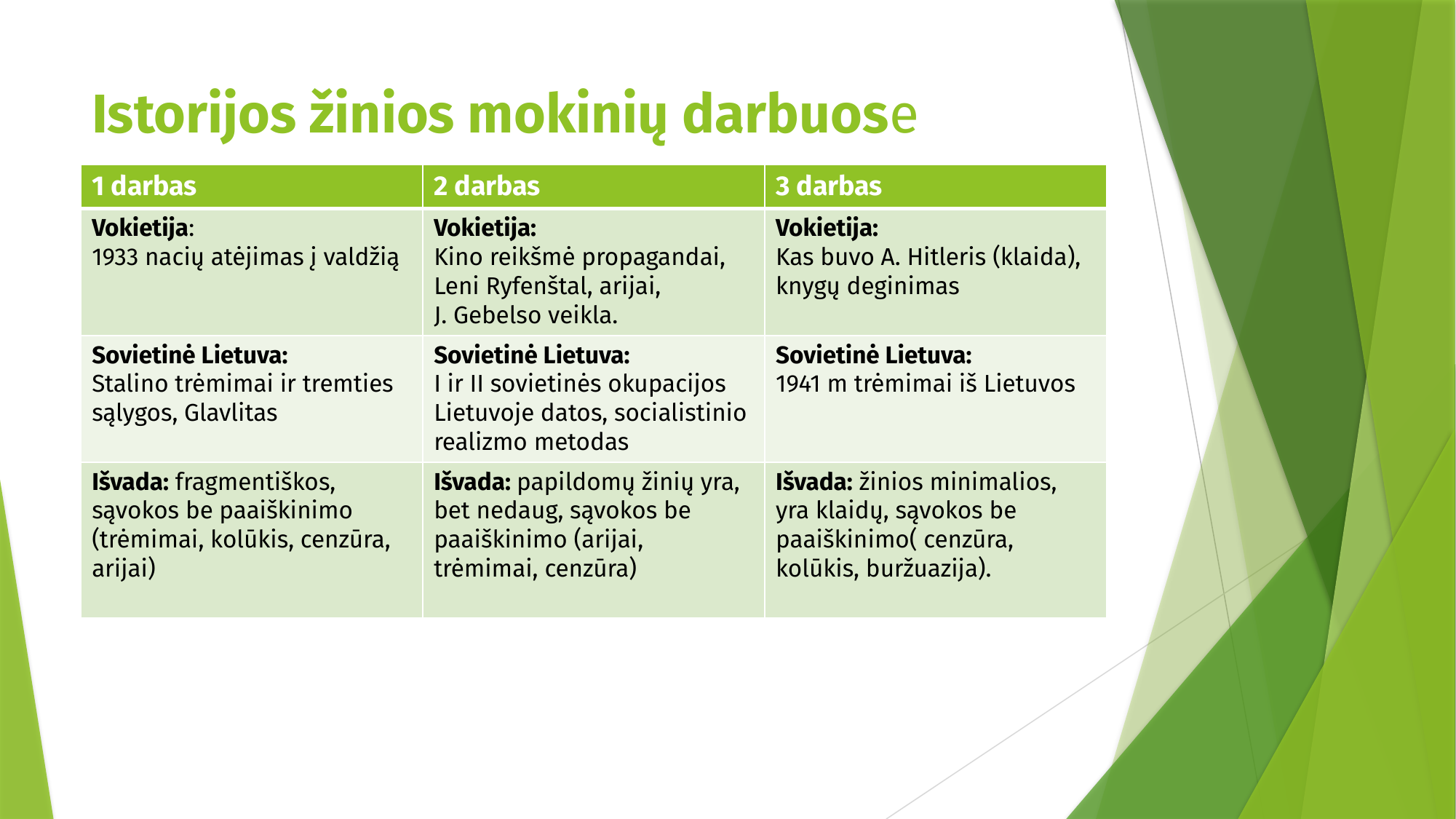

# Istorijos žinios mokinių darbuose
| 1 darbas | 2 darbas | 3 darbas |
| --- | --- | --- |
| Vokietija: 1933 nacių atėjimas į valdžią | Vokietija: Kino reikšmė propagandai, Leni Ryfenštal, arijai, J. Gebelso veikla. | Vokietija: Kas buvo A. Hitleris (klaida), knygų deginimas |
| Sovietinė Lietuva: Stalino trėmimai ir tremties sąlygos, Glavlitas | Sovietinė Lietuva: I ir II sovietinės okupacijos Lietuvoje datos, socialistinio realizmo metodas | Sovietinė Lietuva: 1941 m trėmimai iš Lietuvos |
| Išvada: fragmentiškos, sąvokos be paaiškinimo (trėmimai, kolūkis, cenzūra, arijai) | Išvada: papildomų žinių yra, bet nedaug, sąvokos be paaiškinimo (arijai, trėmimai, cenzūra) | Išvada: žinios minimalios, yra klaidų, sąvokos be paaiškinimo( cenzūra, kolūkis, buržuazija). |